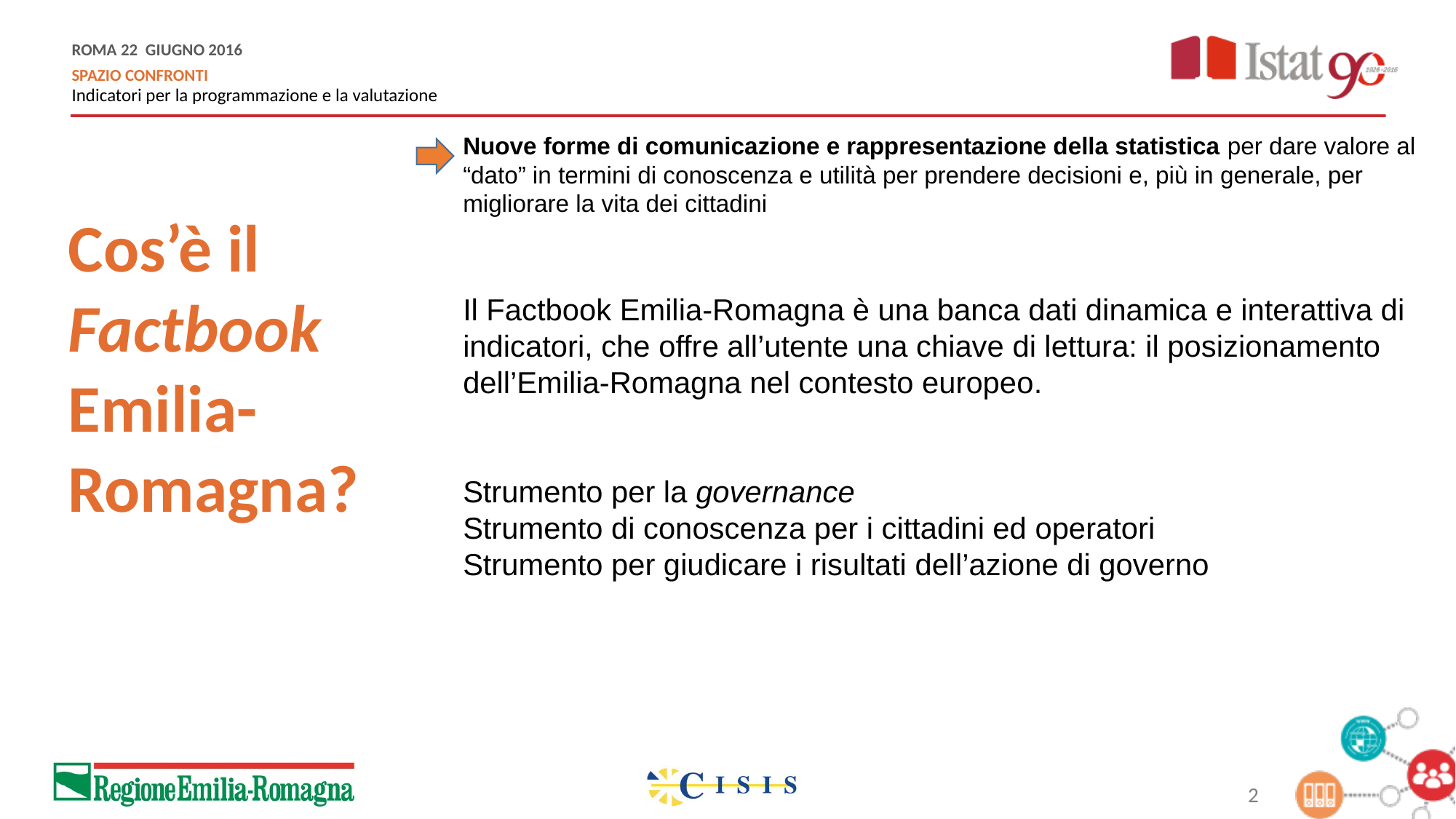

Nuove forme di comunicazione e rappresentazione della statistica per dare valore al “dato” in termini di conoscenza e utilità per prendere decisioni e, più in generale, per migliorare la vita dei cittadini

Il Factbook Emilia-Romagna è una banca dati dinamica e interattiva di indicatori, che offre all’utente una chiave di lettura: il posizionamento dell’Emilia-Romagna nel contesto europeo.

Strumento per la governance
Strumento di conoscenza per i cittadini ed operatori
Strumento per giudicare i risultati dell’azione di governo

Cos’è il Factbook
Emilia-Romagna?
2